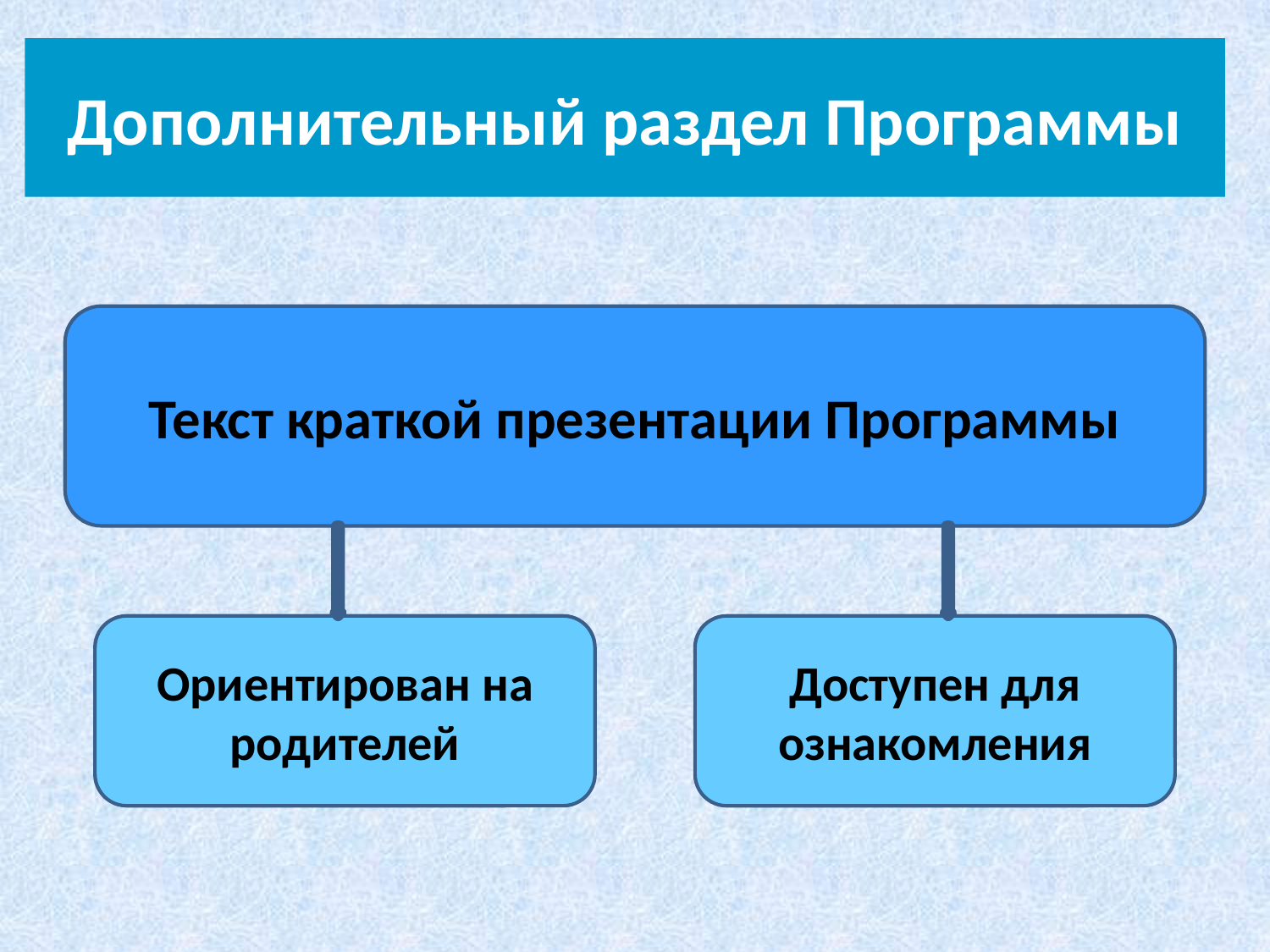

# Дополнительный раздел Программы

Текст краткой презентации Программы

Ориентирован на родителей
Доступен для ознакомления